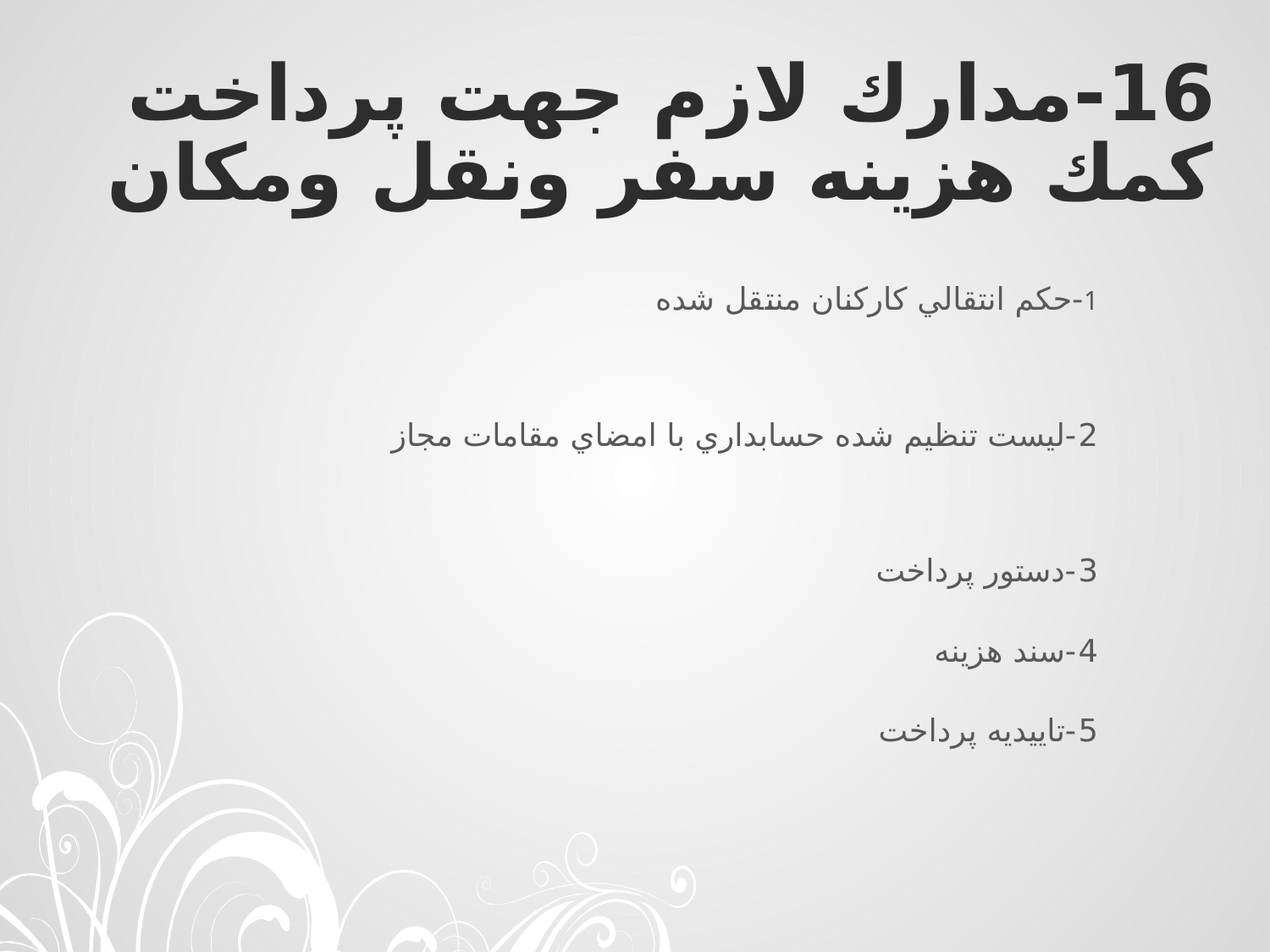

# 16-مدارك لازم جهت پرداخت كمك هزينه سفر ونقل ومكان
1-حكم انتقالي كاركنان منتقل شده
2-ليست تنظيم شده حسابداري با امضاي مقامات مجاز
3-دستور پرداخت
4-سند هزينه
5-تاييديه پرداخت